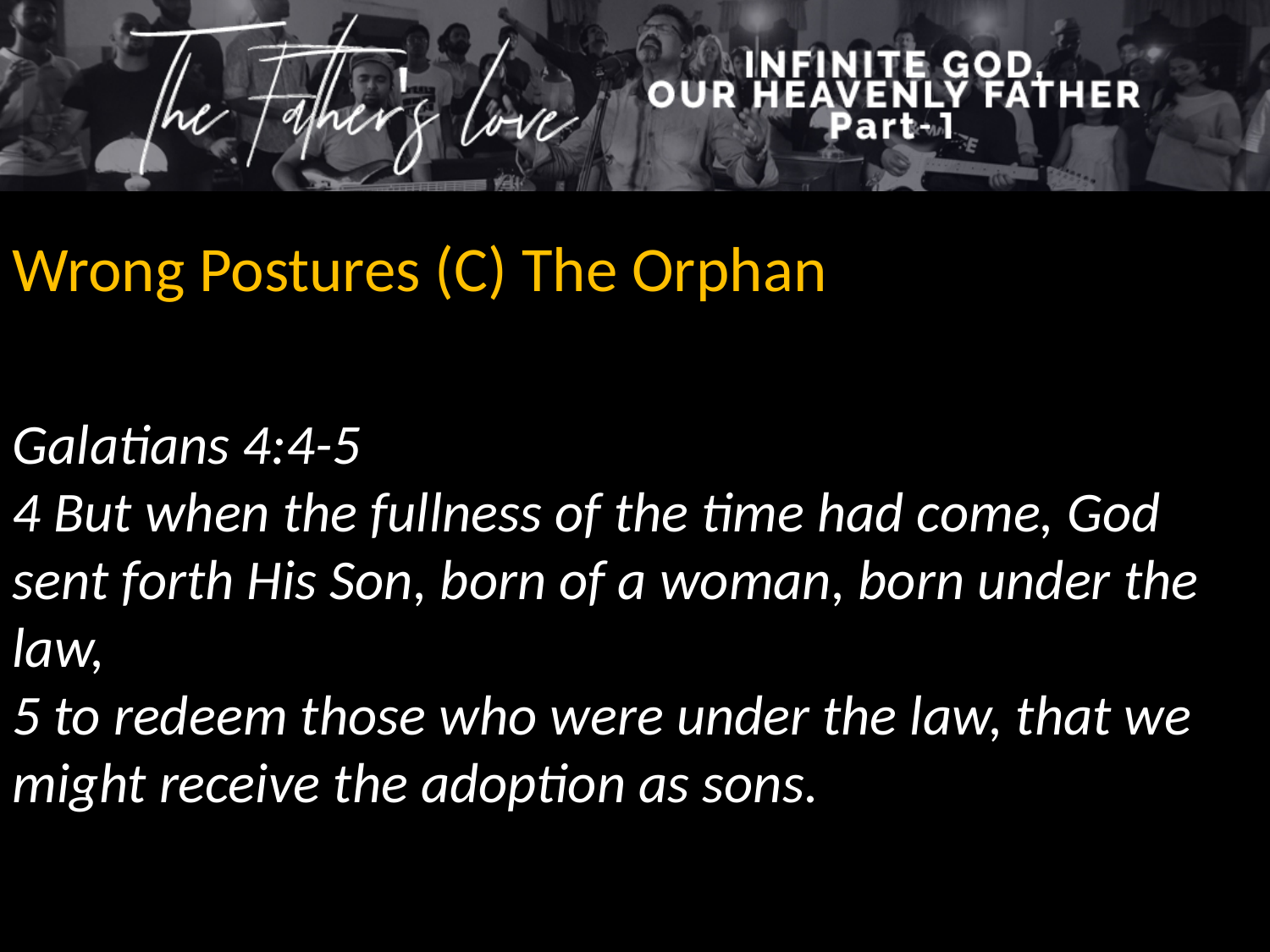

Wrong Postures (C) The Orphan
Galatians 4:4-5
4 But when the fullness of the time had come, God sent forth His Son, born of a woman, born under the law,
5 to redeem those who were under the law, that we might receive the adoption as sons.